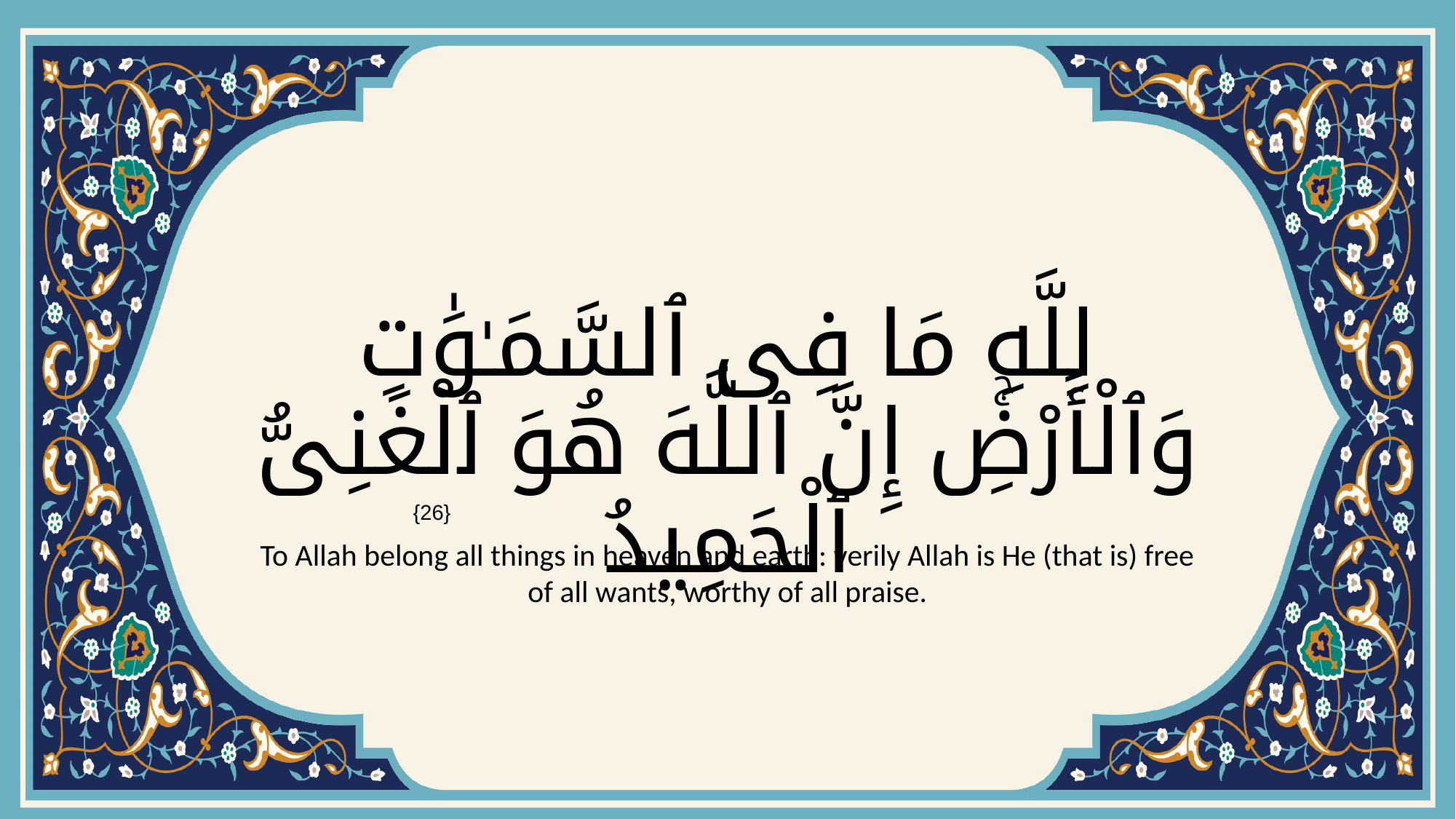

# لِلَّهِ مَا فِى ٱلسَّمَـٰوَٰتِ وَٱلْأَرْضِۚ إِنَّ ٱللَّهَ هُوَ ٱلْغَنِىُّ ٱلْحَمِيدُ
{26}
To Allah belong all things in heaven and earth: verily Allah is He (that is) free of all wants, worthy of all praise.